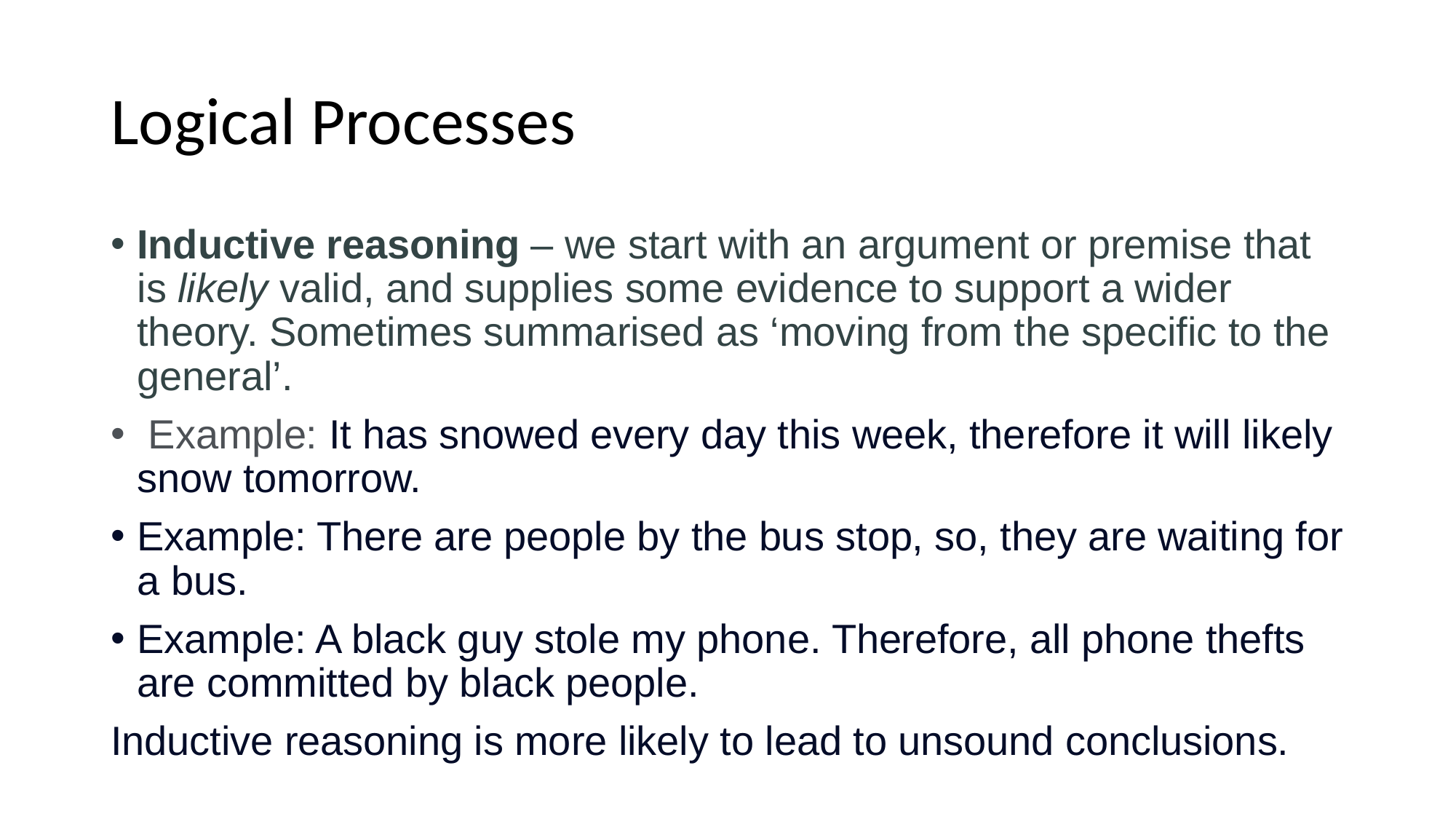

# Logical Processes
Inductive reasoning – we start with an argument or premise that is likely valid, and supplies some evidence to support a wider theory. Sometimes summarised as ‘moving from the specific to the general’.
 Example: It has snowed every day this week, therefore it will likely snow tomorrow.
Example: There are people by the bus stop, so, they are waiting for a bus.
Example: A black guy stole my phone. Therefore, all phone thefts are committed by black people.
Inductive reasoning is more likely to lead to unsound conclusions.